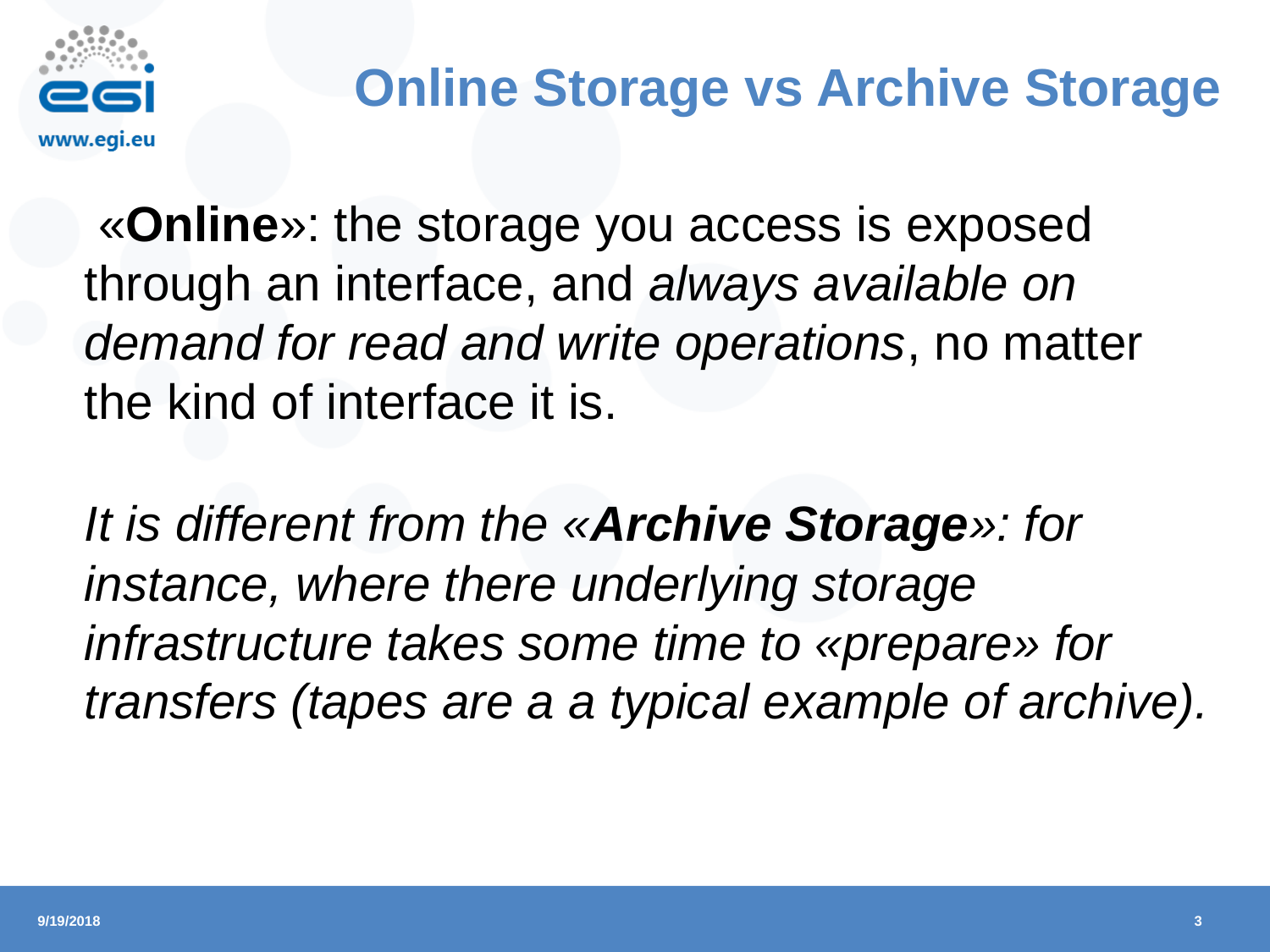

# Online Storage vs Archive Storage
 «Online»: the storage you access is exposed through an interface, and always available on demand for read and write operations, no matter the kind of interface it is.
It is different from the «Archive Storage»: for instance, where there underlying storage infrastructure takes some time to «prepare» for transfers (tapes are a a typical example of archive).